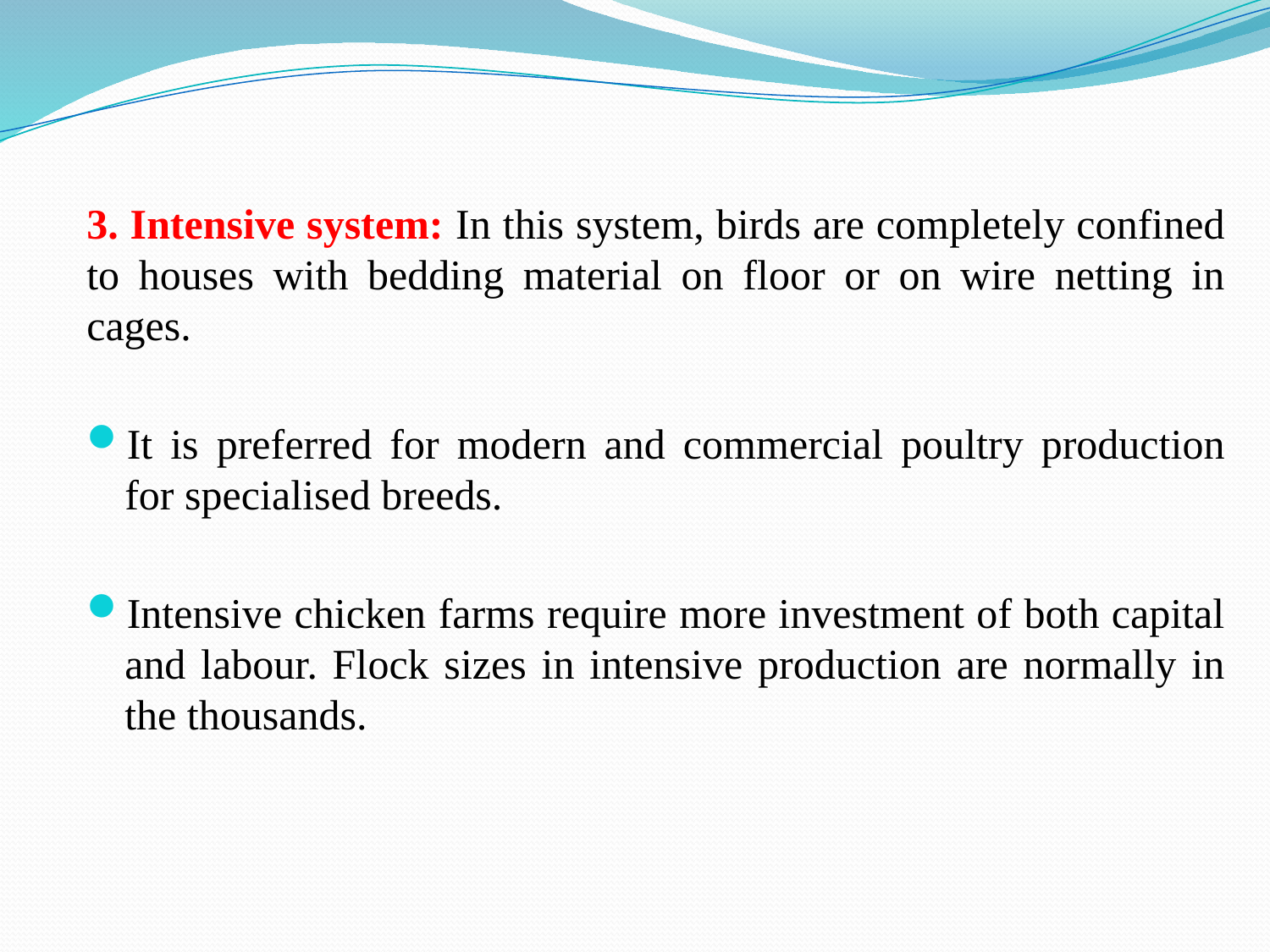

3. Intensive system: In this system, birds are completely confined to houses with bedding material on floor or on wire netting in cages.

It is preferred for modern and commercial poultry production for specialised breeds.

Intensive chicken farms require more investment of both capital and labour. Flock sizes in intensive production are normally in the thousands.